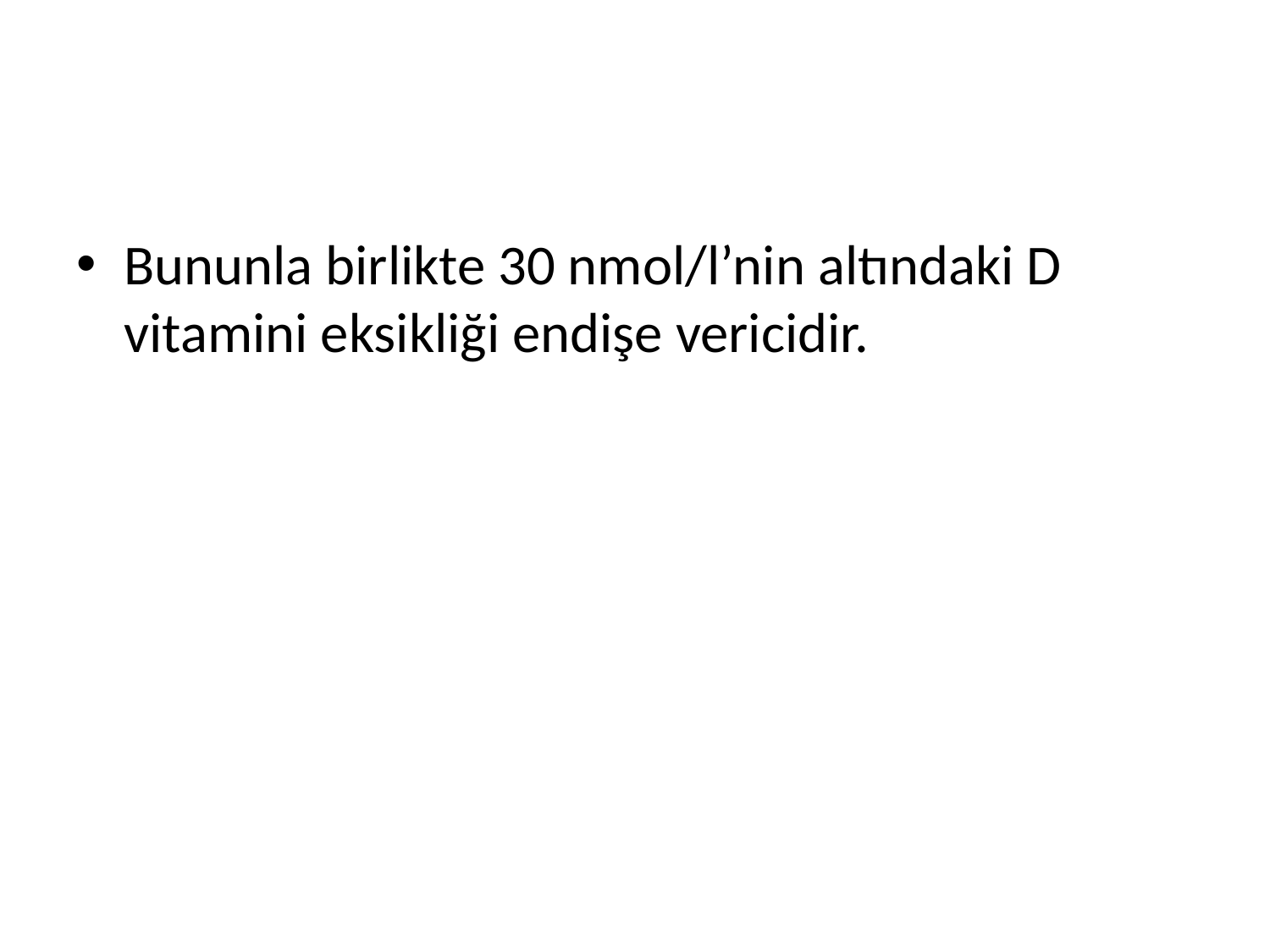

#
Bununla birlikte 30 nmol/l’nin altındaki D vitamini eksikliği endişe vericidir.